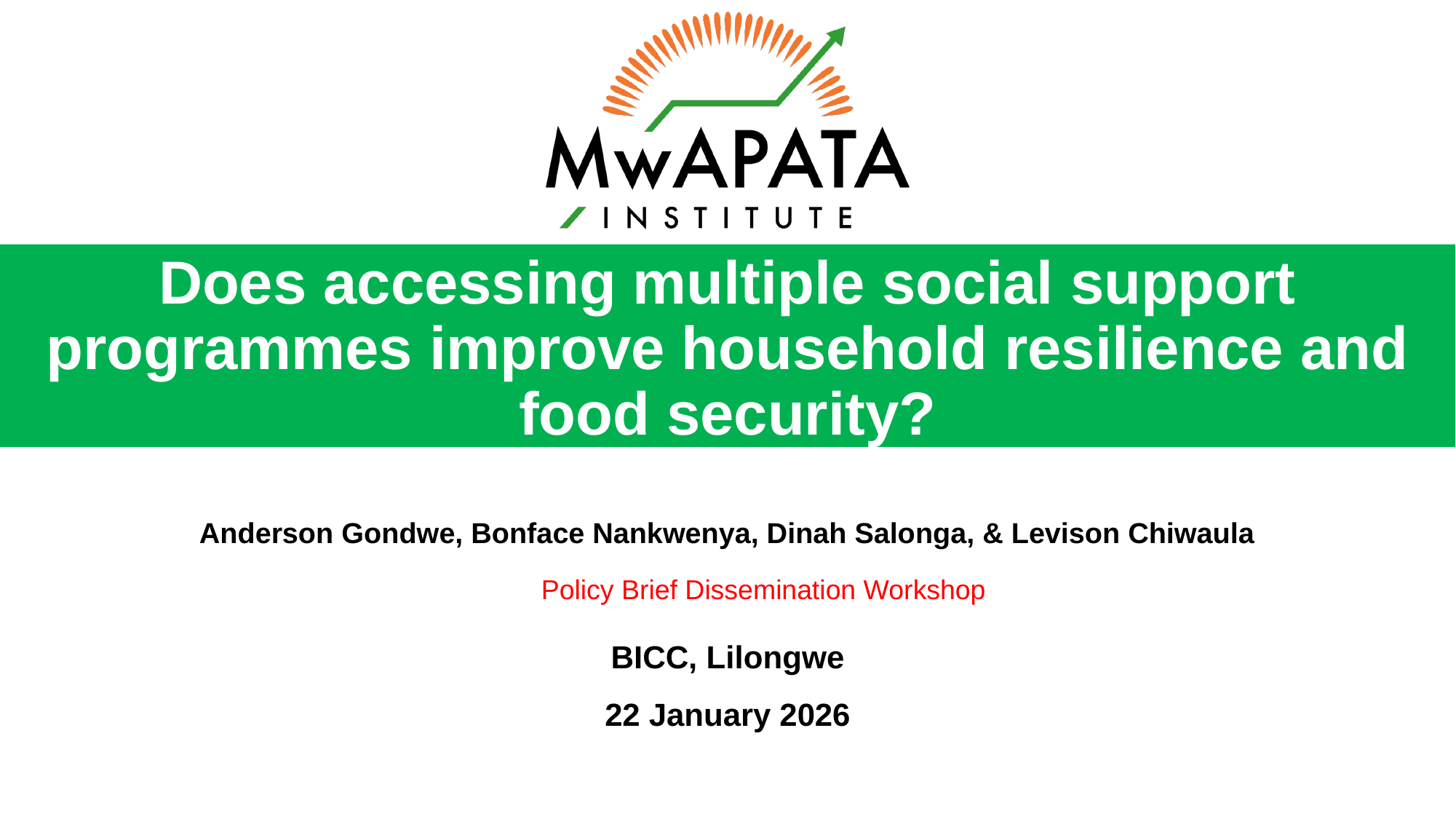

# Does accessing multiple social support programmes improve household resilience and food security?
Anderson Gondwe, Bonface Nankwenya, Dinah Salonga, & Levison Chiwaula
Policy Brief Dissemination Workshop
BICC, Lilongwe
22 January 2026